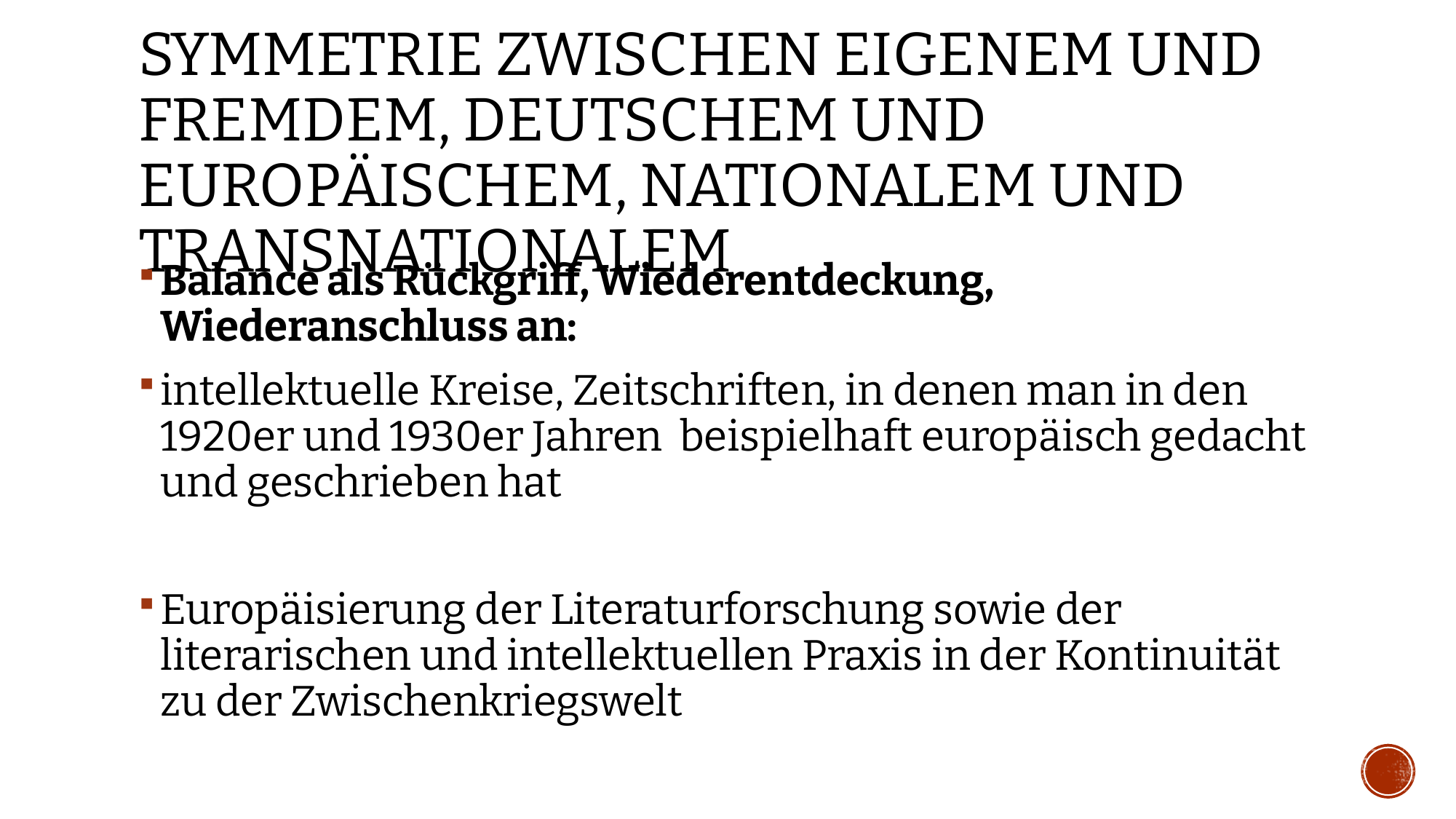

# Symmetrie zwischen Eigenem und Fremdem, Deutschem und Europäischem, Nationalem und Transnationalem
Balance als Rückgriff, Wiederentdeckung, Wiederanschluss an:
intellektuelle Kreise, Zeitschriften, in denen man in den 1920er und 1930er Jahren  beispielhaft europäisch gedacht und geschrieben hat

Europäisierung der Literaturforschung sowie der literarischen und intellektuellen Praxis in der Kontinuität zu der Zwischenkriegswelt